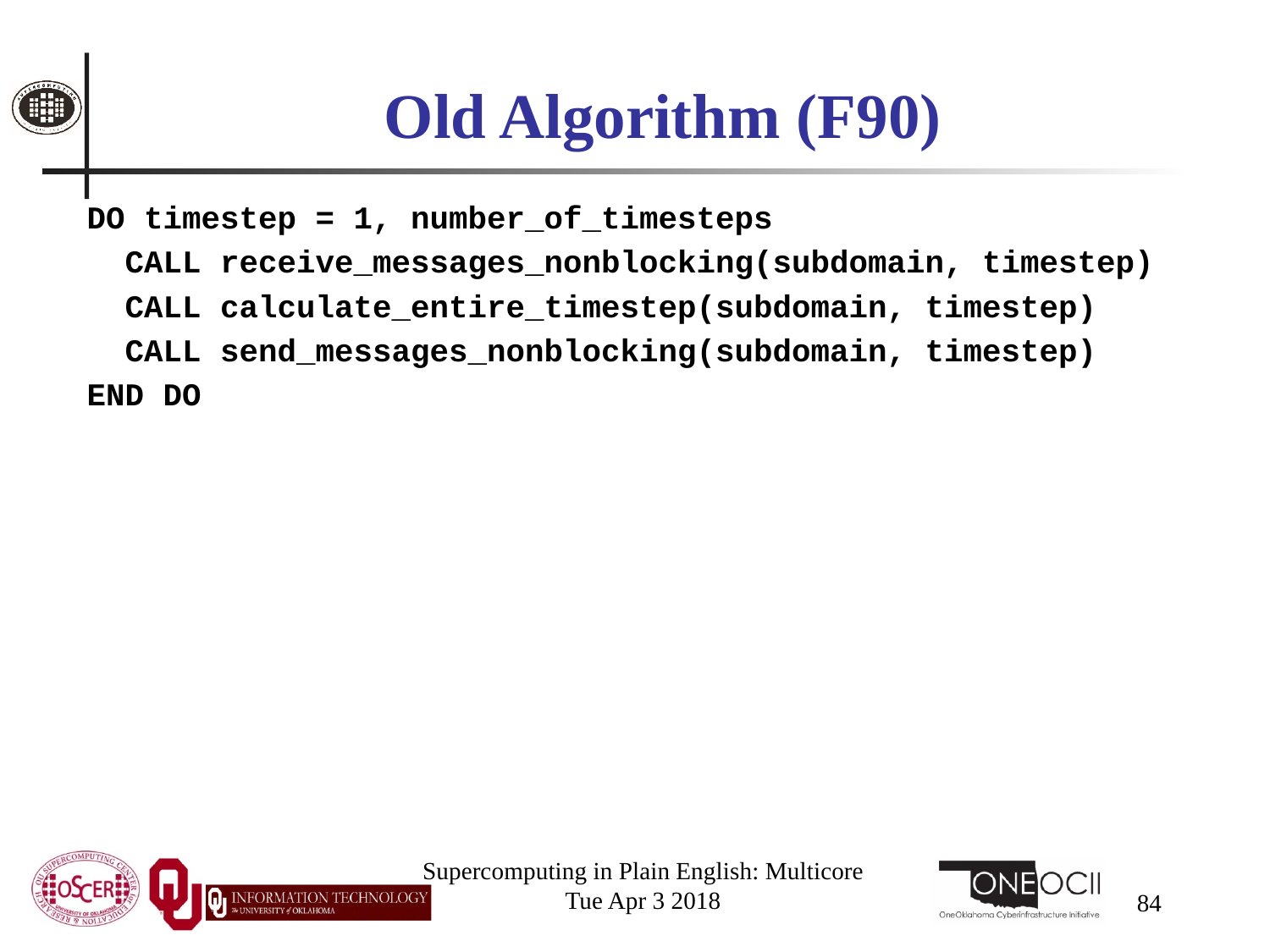

# Old Algorithm (F90)
DO timestep = 1, number_of_timesteps
  CALL receive_messages_nonblocking(subdomain, timestep)
  CALL calculate_entire_timestep(subdomain, timestep)
  CALL send_messages_nonblocking(subdomain, timestep)
END DO
Supercomputing in Plain English: Multicore
Tue Apr 3 2018
84